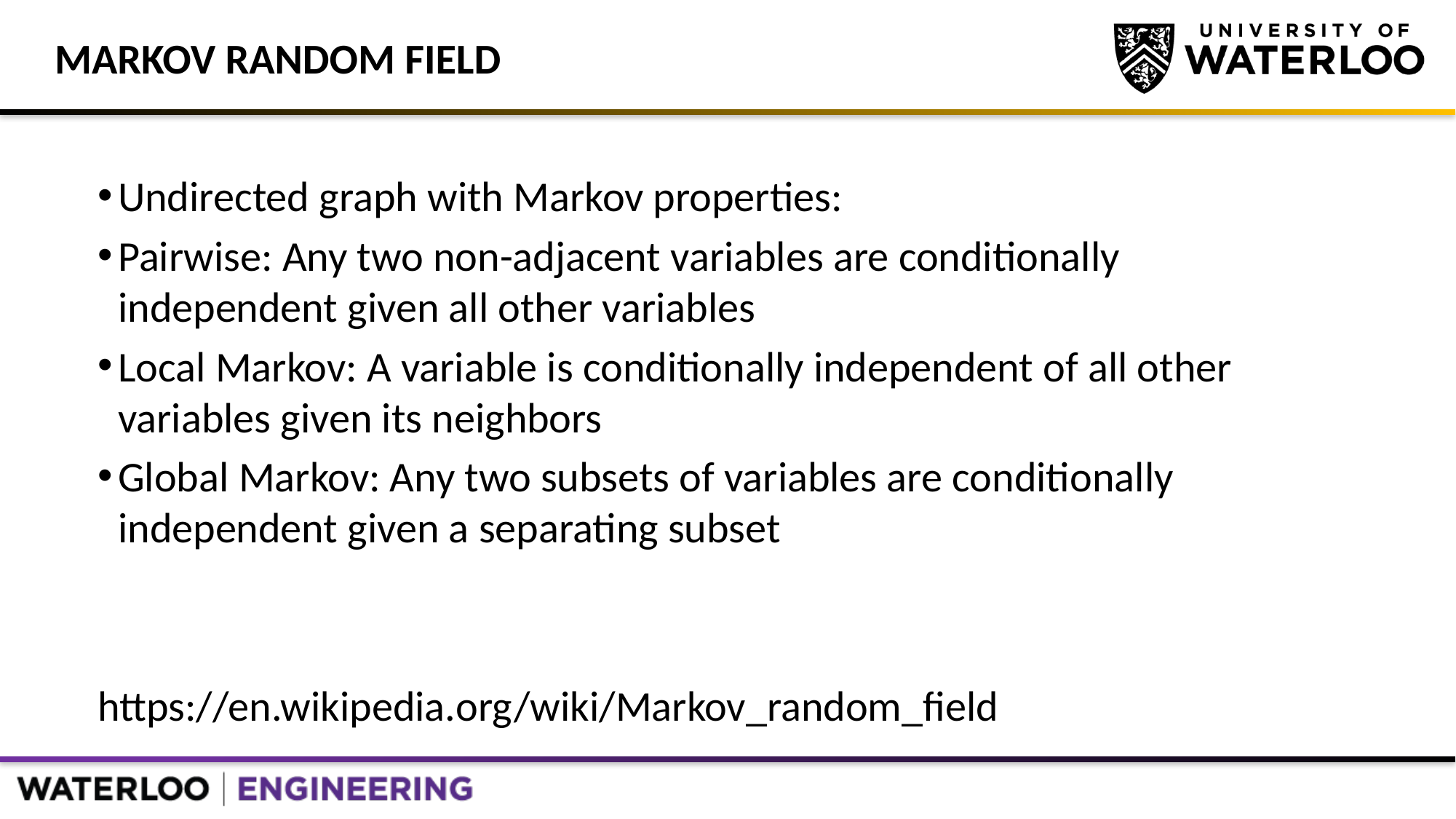

# Markov Random Field
Undirected graph with Markov properties:
Pairwise: Any two non-adjacent variables are conditionally independent given all other variables
Local Markov: A variable is conditionally independent of all other variables given its neighbors
Global Markov: Any two subsets of variables are conditionally independent given a separating subset

https://en.wikipedia.org/wiki/Markov_random_field